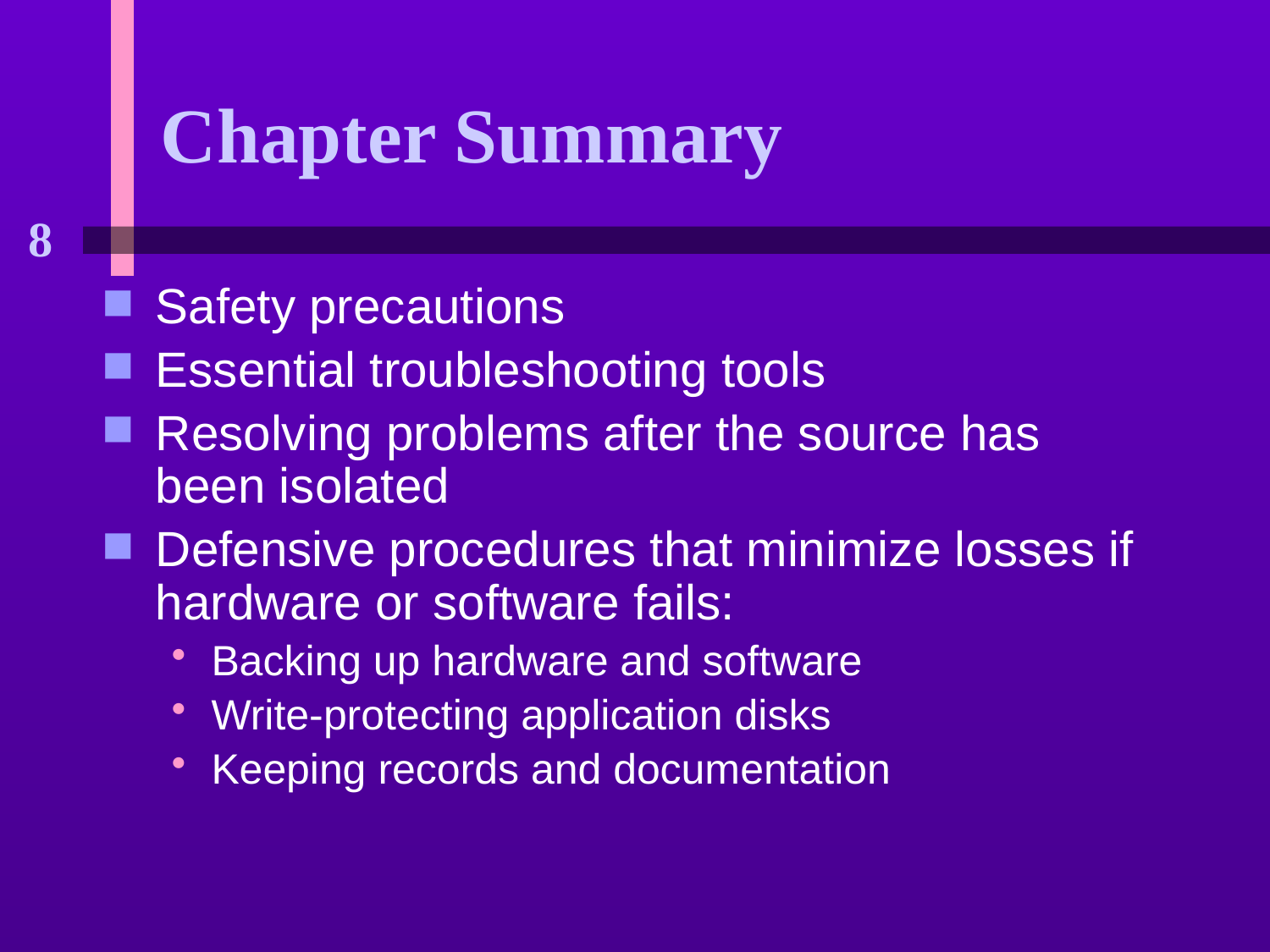

# Chapter Summary
Safety precautions
Essential troubleshooting tools
Resolving problems after the source has been isolated
Defensive procedures that minimize losses if hardware or software fails:
Backing up hardware and software
Write-protecting application disks
Keeping records and documentation